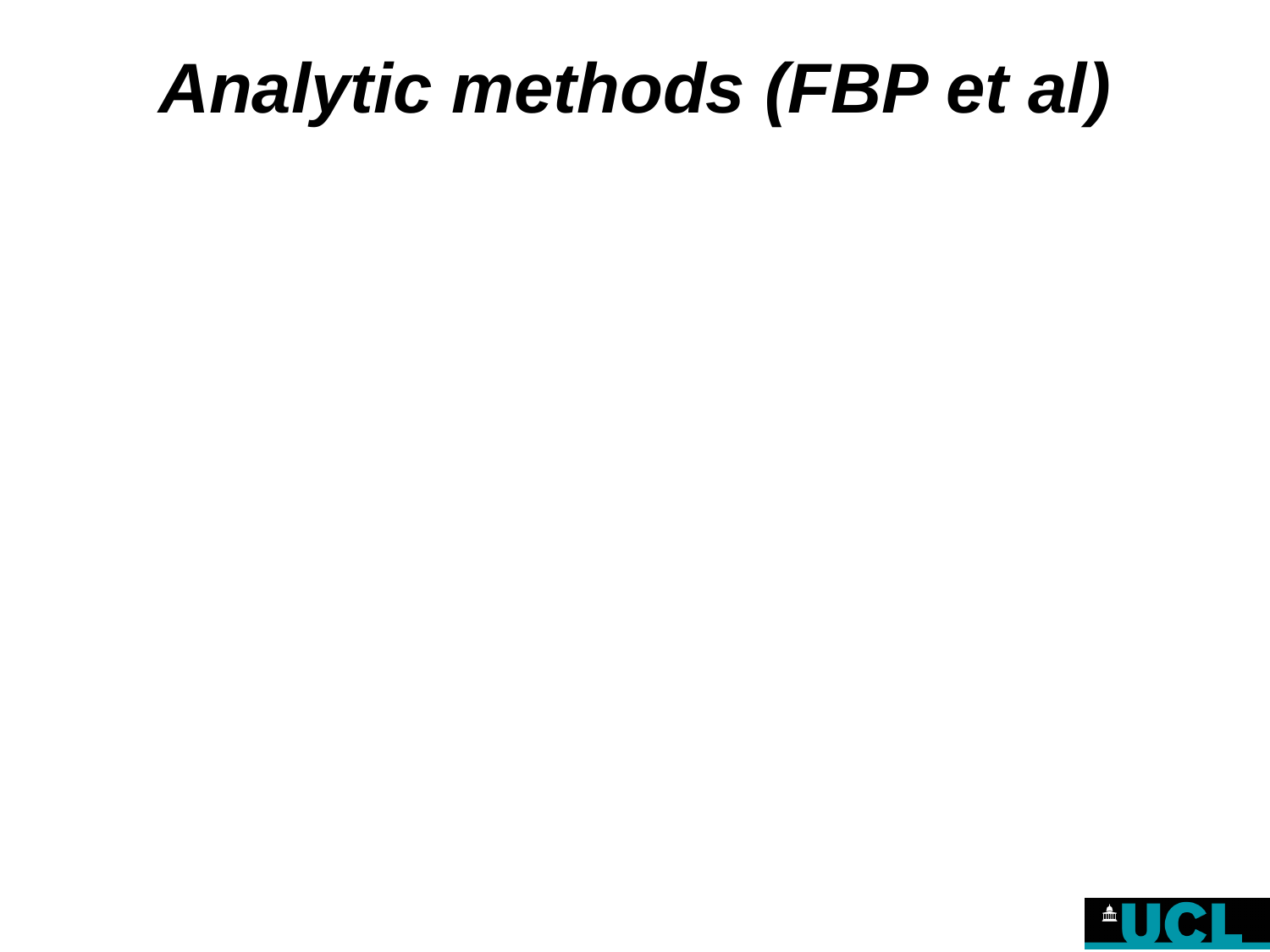

# Analytic methods (FBP et al)
Are based on mathematical inversion of the complete set of ‘line integrals’ (X-ray transform)

Common to CT, SPECT, PET, even some MRI sequences.

Measured data have to be precorrected (i.e. attenuation, scatter etc.) to get as close as possible to line integrals before they can be handed to FBP.